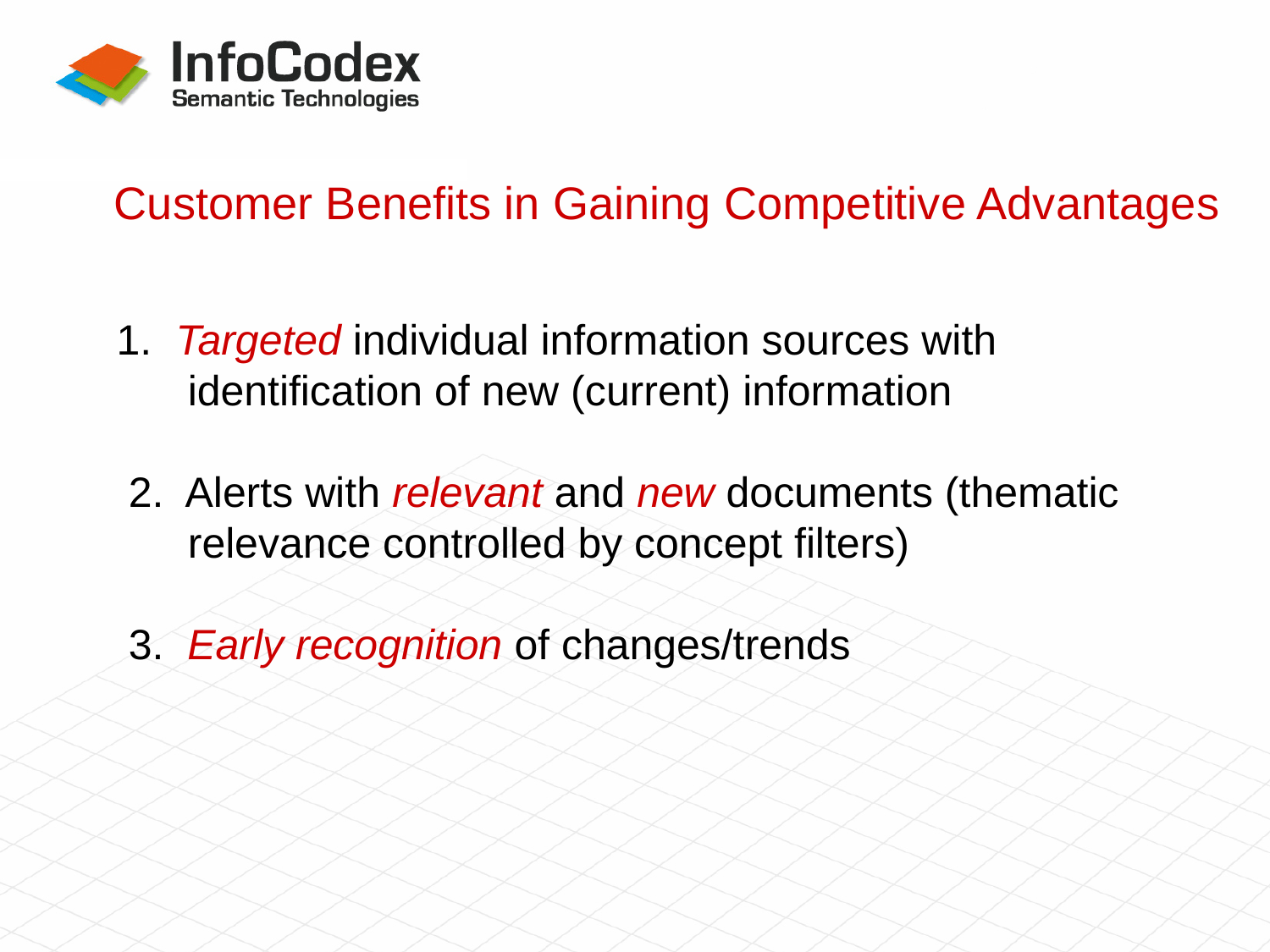

# Customer Benefits in Gaining Competitive Advantages
     1.  Targeted individual information sources with
           identification of new (current) information

      2.  Alerts with relevant and new documents (thematic
           relevance controlled by concept filters)

      3.  Early recognition of changes/trends